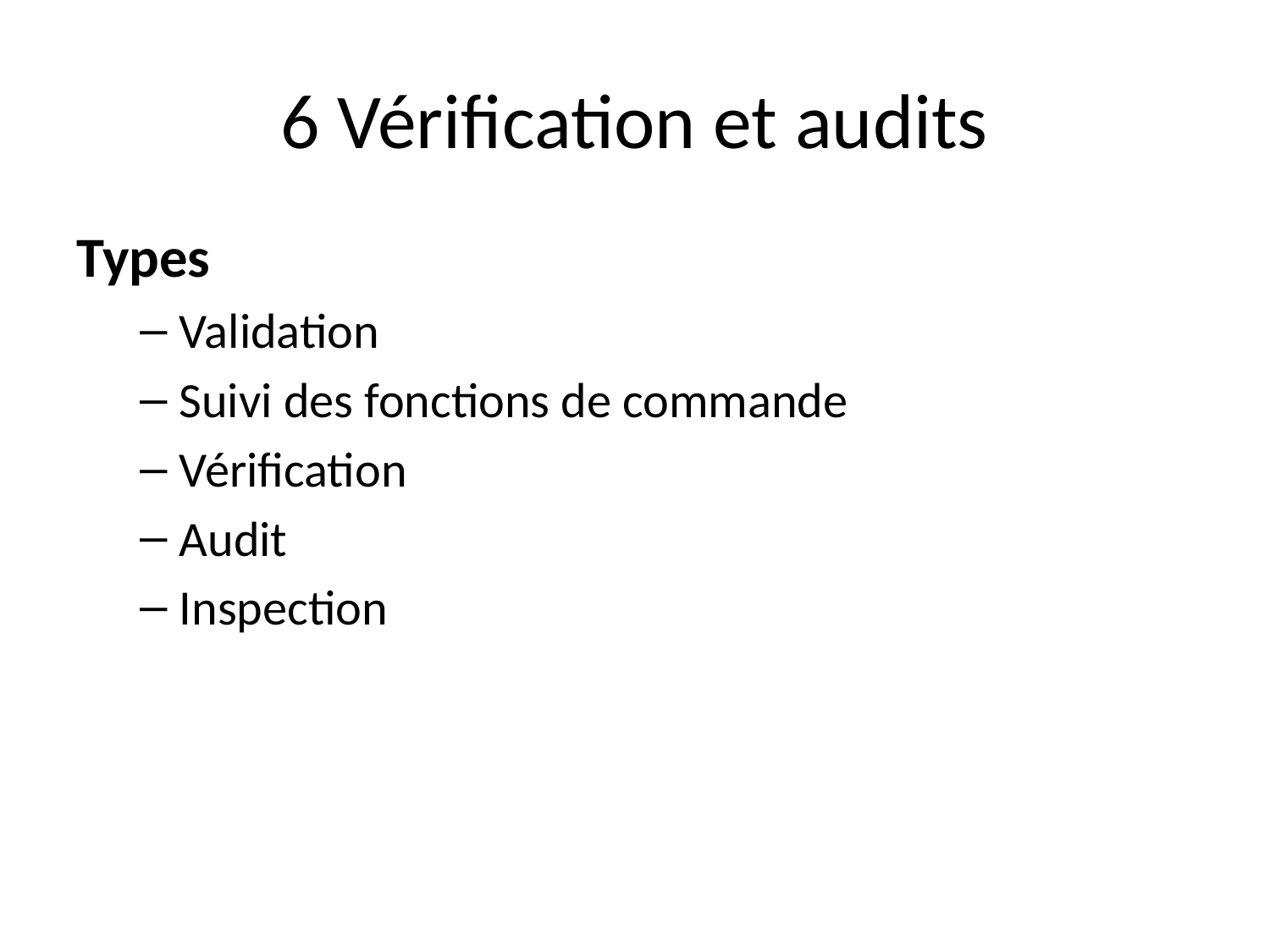

# 6 Vérification et audits
Types
Validation
Suivi des fonctions de commande
Vérification
Audit
Inspection